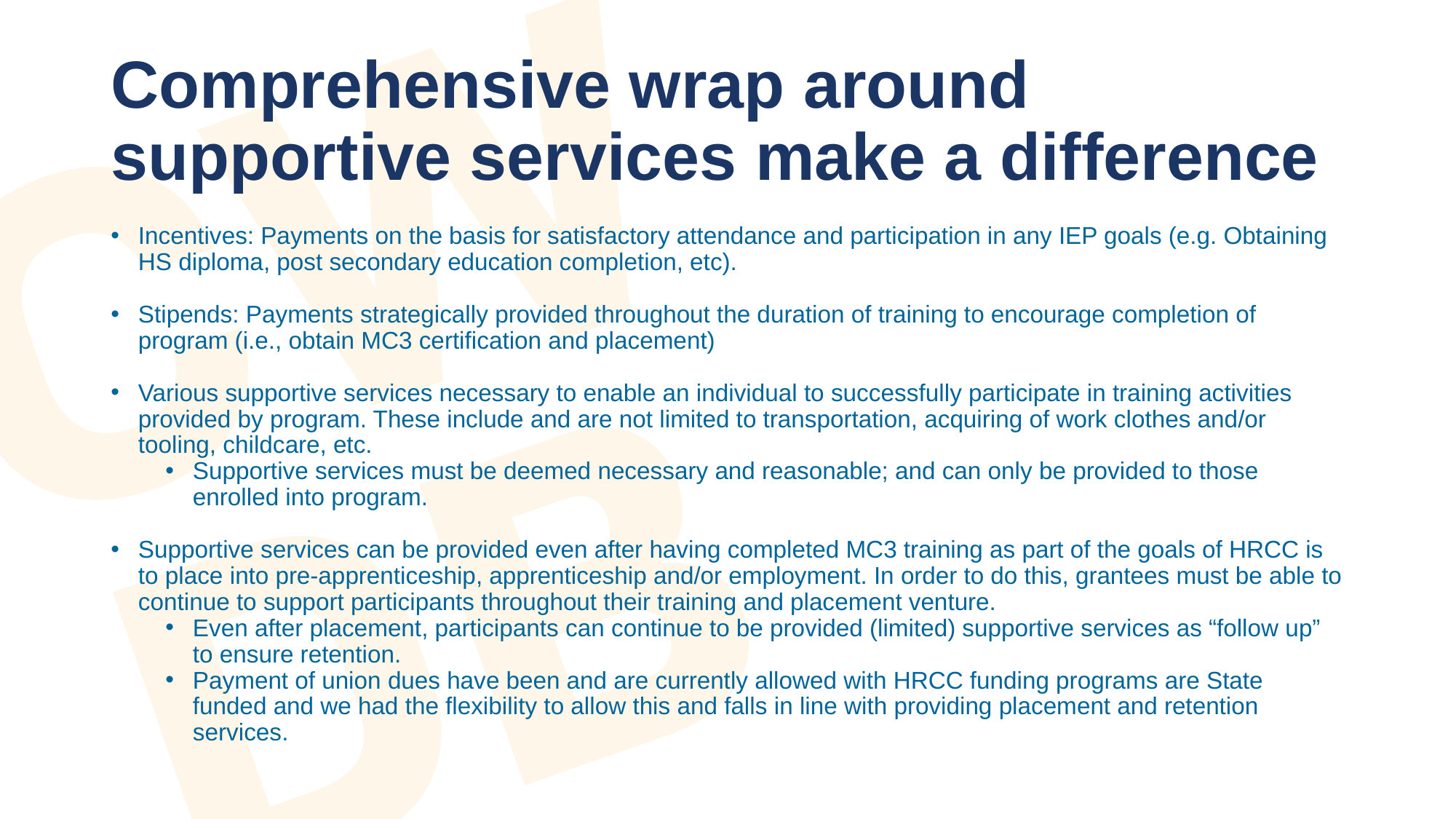

# Comprehensive wrap around supportive services make a difference
Incentives: Payments on the basis for satisfactory attendance and participation in any IEP goals (e.g. Obtaining HS diploma, post secondary education completion, etc).

Stipends: Payments strategically provided throughout the duration of training to encourage completion of program (i.e., obtain MC3 certification and placement)

Various supportive services necessary to enable an individual to successfully participate in training activities provided by program. These include and are not limited to transportation, acquiring of work clothes and/or tooling, childcare, etc.
Supportive services must be deemed necessary and reasonable; and can only be provided to those enrolled into program.

Supportive services can be provided even after having completed MC3 training as part of the goals of HRCC is to place into pre-apprenticeship, apprenticeship and/or employment. In order to do this, grantees must be able to continue to support participants throughout their training and placement venture.
Even after placement, participants can continue to be provided (limited) supportive services as “follow up” to ensure retention.
Payment of union dues have been and are currently allowed with HRCC funding programs are State funded and we had the flexibility to allow this and falls in line with providing placement and retention services.